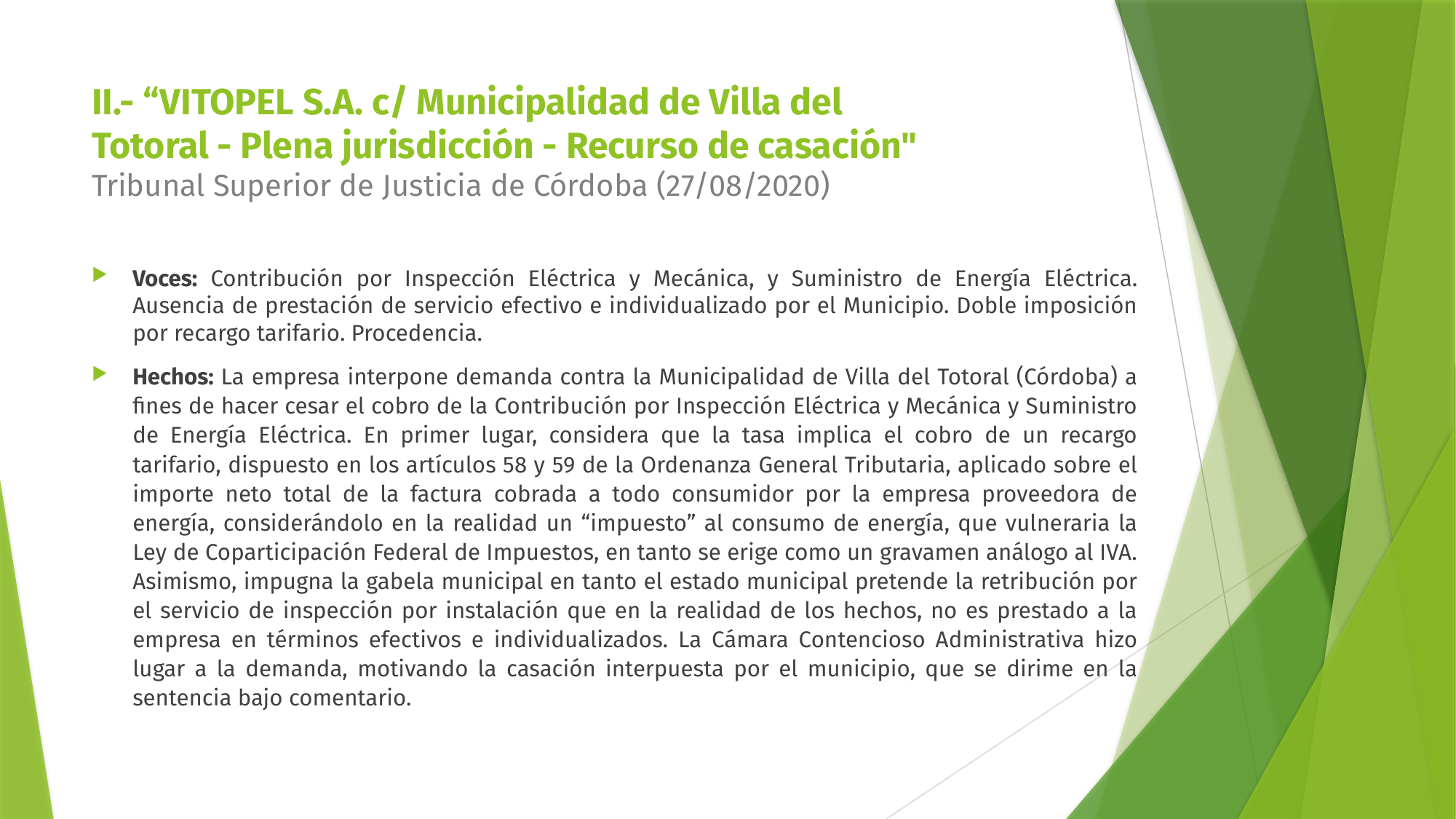

# II.- “VITOPEL S.A. c/ Municipalidad de Villa del Totoral - Plena jurisdicción - Recurso de casación" Tribunal Superior de Justicia de Córdoba (27/08/2020)
Voces: Contribución por Inspección Eléctrica y Mecánica, y Suministro de Energía Eléctrica. Ausencia de prestación de servicio efectivo e individualizado por el Municipio. Doble imposición por recargo tarifario. Procedencia.
Hechos: La empresa interpone demanda contra la Municipalidad de Villa del Totoral (Córdoba) a fines de hacer cesar el cobro de la Contribución por Inspección Eléctrica y Mecánica y Suministro de Energía Eléctrica. En primer lugar, considera que la tasa implica el cobro de un recargo tarifario, dispuesto en los artículos 58 y 59 de la Ordenanza General Tributaria, aplicado sobre el importe neto total de la factura cobrada a todo consumidor por la empresa proveedora de energía, considerándolo en la realidad un “impuesto” al consumo de energía, que vulneraria la Ley de Coparticipación Federal de Impuestos, en tanto se erige como un gravamen análogo al IVA. Asimismo, impugna la gabela municipal en tanto el estado municipal pretende la retribución por el servicio de inspección por instalación que en la realidad de los hechos, no es prestado a la empresa en términos efectivos e individualizados. La Cámara Contencioso Administrativa hizo lugar a la demanda, motivando la casación interpuesta por el municipio, que se dirime en la sentencia bajo comentario.